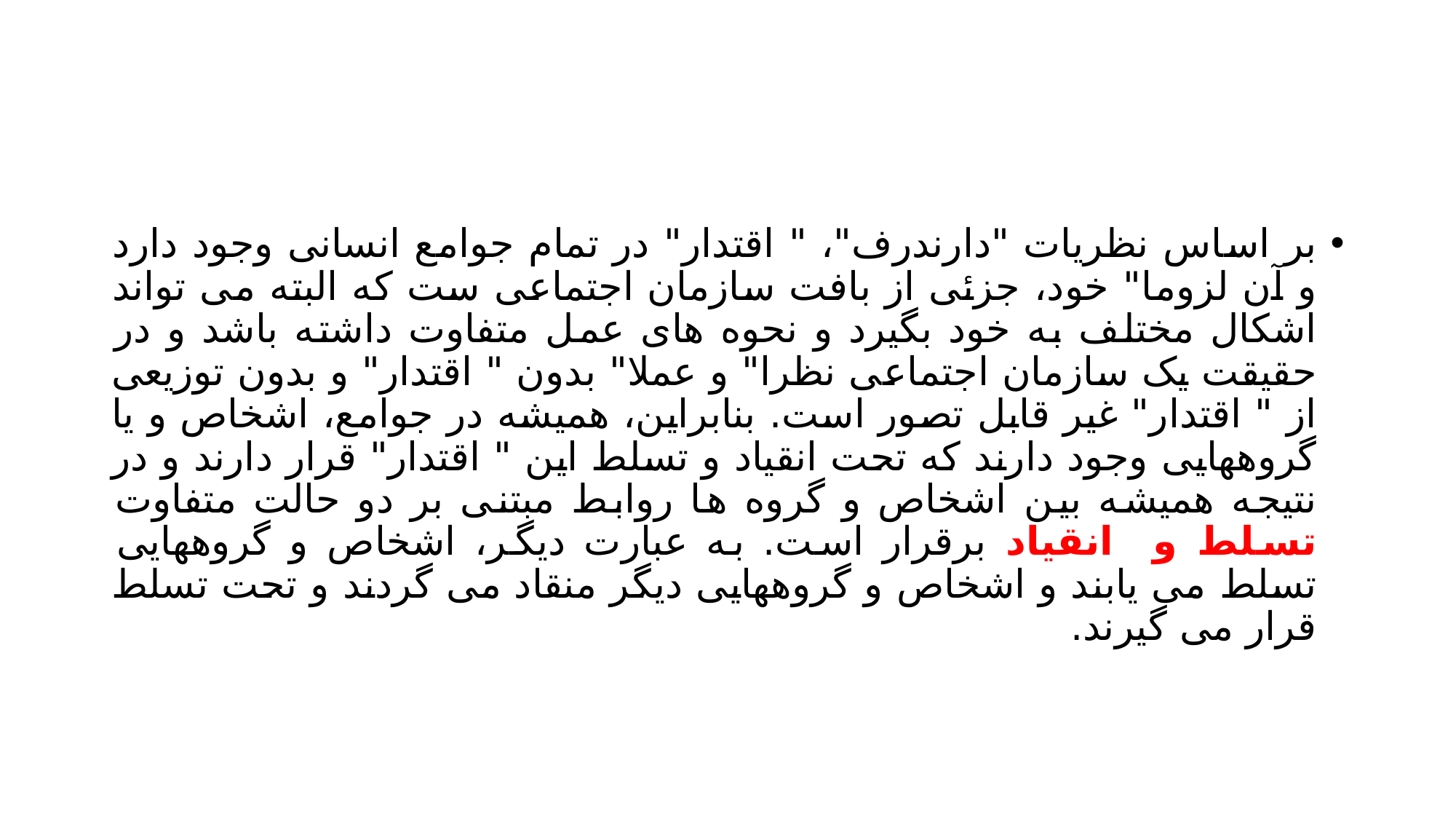

#
بر اساس نظریات "دارندرف"، " اقتدار" در تمام جوامع انسانی وجود دارد و آن لزوما" خود، جزئی از بافت سازمان اجتماعی ست که البته می تواند اشکال مختلف به خود بگیرد و نحوه های عمل متفاوت داشته باشد و در حقیقت یک سازمان اجتماعی نظرا" و عملا" بدون " اقتدار" و بدون توزیعی از " اقتدار" غیر قابل تصور است. بنابراین، همیشه در جوامع، اشخاص و یا گروههایی وجود دارند که تحت انقیاد و تسلط این " اقتدار" قرار دارند و در نتیجه همیشه بین اشخاص و گروه ها روابط مبتنی بر دو حالت متفاوت تسلط و  انقیاد برقرار است. به عبارت دیگر، اشخاص و گروههایی تسلط می یابند و اشخاص و گروههایی دیگر منقاد می گردند و تحت تسلط قرار می گیرند.